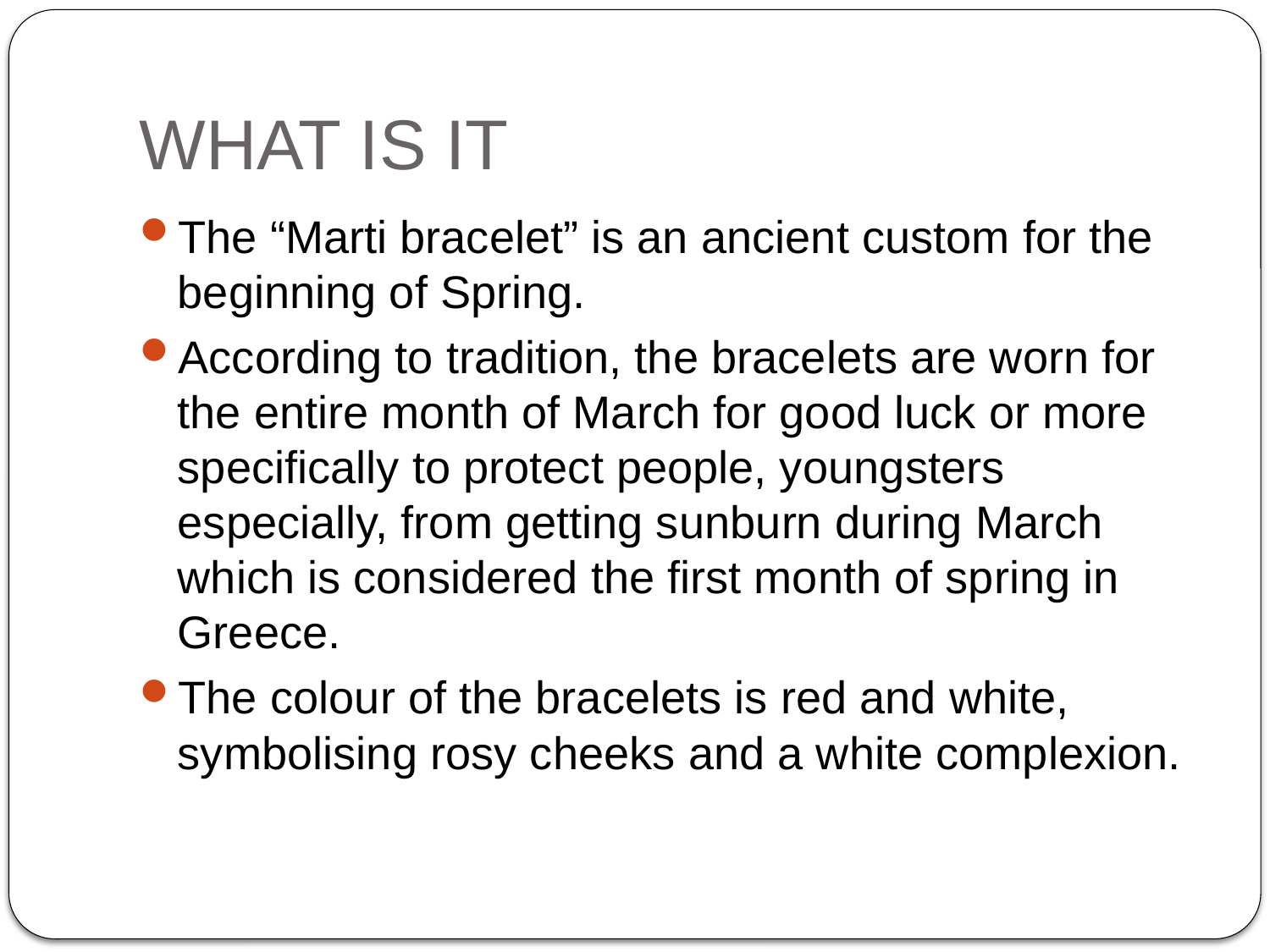

# WHAT IS IT
The “Marti bracelet” is an ancient custom for the beginning of Spring.
According to tradition, the bracelets are worn for the entire month of March for good luck or more specifically to protect people, youngsters especially, from getting sunburn during March which is considered the first month of spring in Greece.
The colour of the bracelets is red and white, symbolising rosy cheeks and a white complexion.